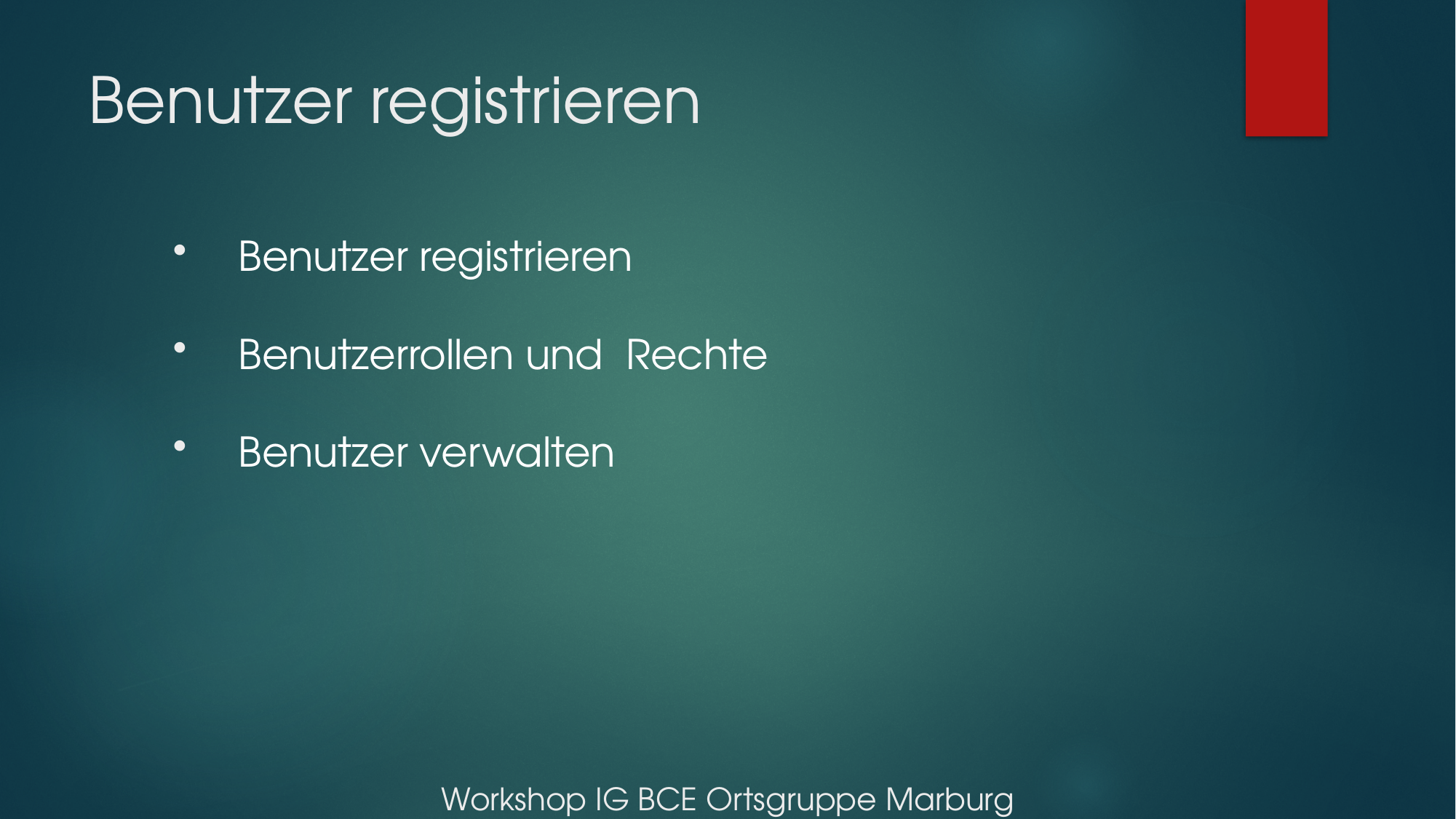

# Benutzer registrieren
Benutzer registrieren
Benutzerrollen und  Rechte
Benutzer verwalten
Workshop IG BCE Ortsgruppe Marburg